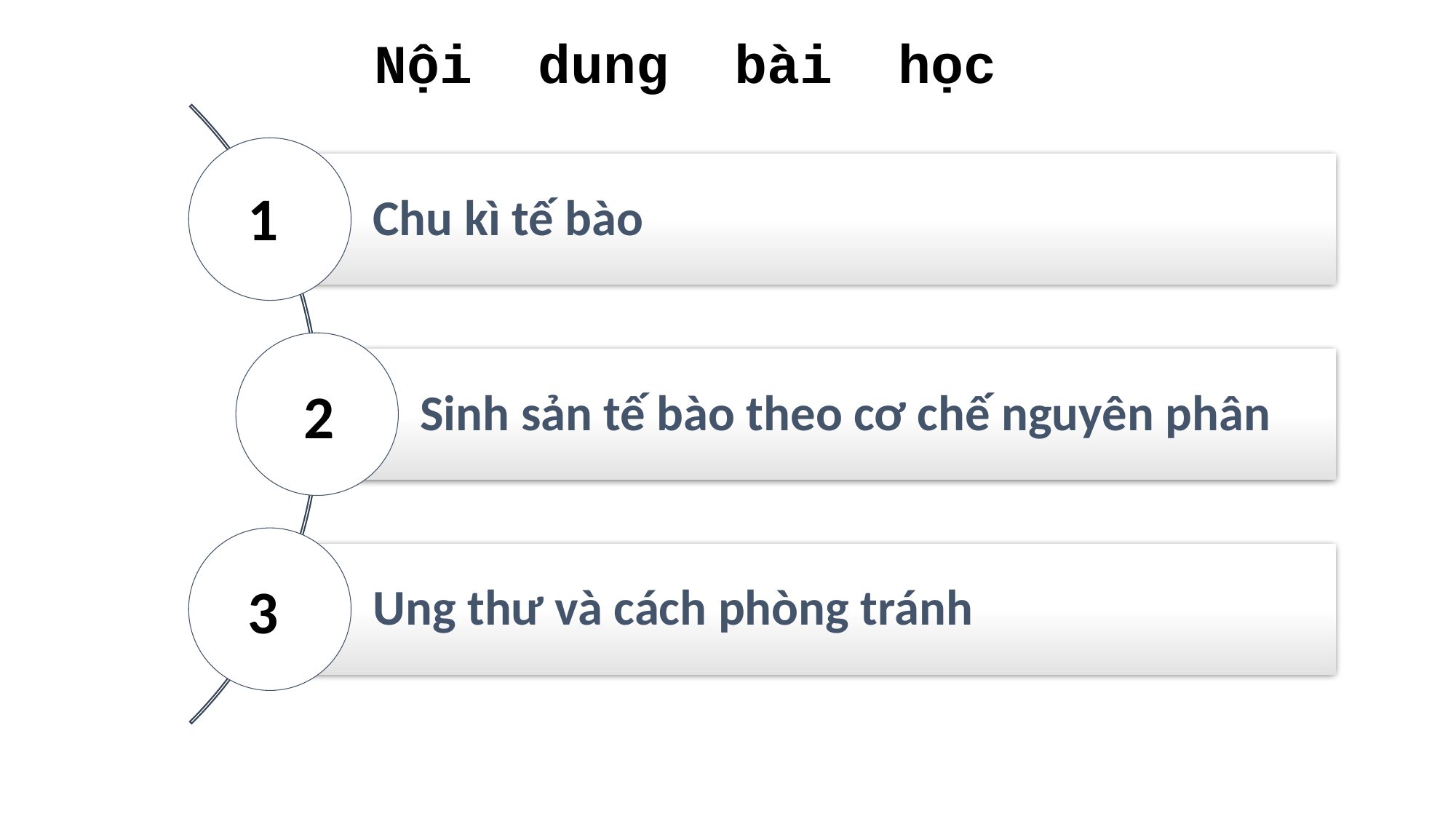

Nội  dung  bài  học
Chu kì tế bào
Sinh sản tế bào theo cơ chế nguyên phân
Ung thư và cách phòng tránh

1
2
3